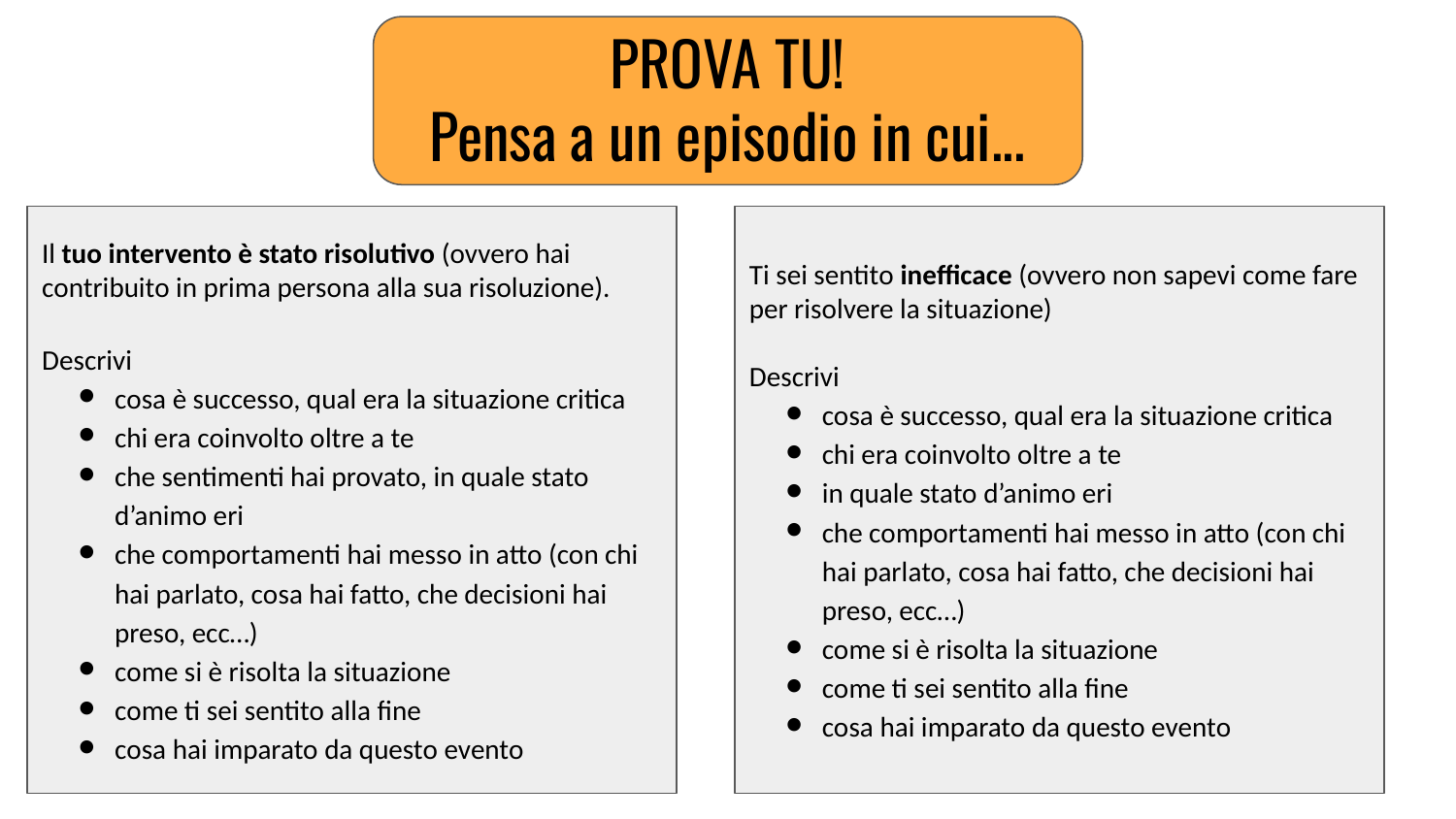

PROVA TU!
Pensa a un episodio in cui...
Il tuo intervento è stato risolutivo (ovvero hai contribuito in prima persona alla sua risoluzione).

Descrivi
cosa è successo, qual era la situazione critica
chi era coinvolto oltre a te
che sentimenti hai provato, in quale stato d’animo eri
che comportamenti hai messo in atto (con chi hai parlato, cosa hai fatto, che decisioni hai preso, ecc…)
come si è risolta la situazione
come ti sei sentito alla fine
cosa hai imparato da questo evento
Ti sei sentito inefficace (ovvero non sapevi come fare per risolvere la situazione)

Descrivi
cosa è successo, qual era la situazione critica
chi era coinvolto oltre a te
in quale stato d’animo eri
che comportamenti hai messo in atto (con chi hai parlato, cosa hai fatto, che decisioni hai preso, ecc…)
come si è risolta la situazione
come ti sei sentito alla fine
cosa hai imparato da questo evento